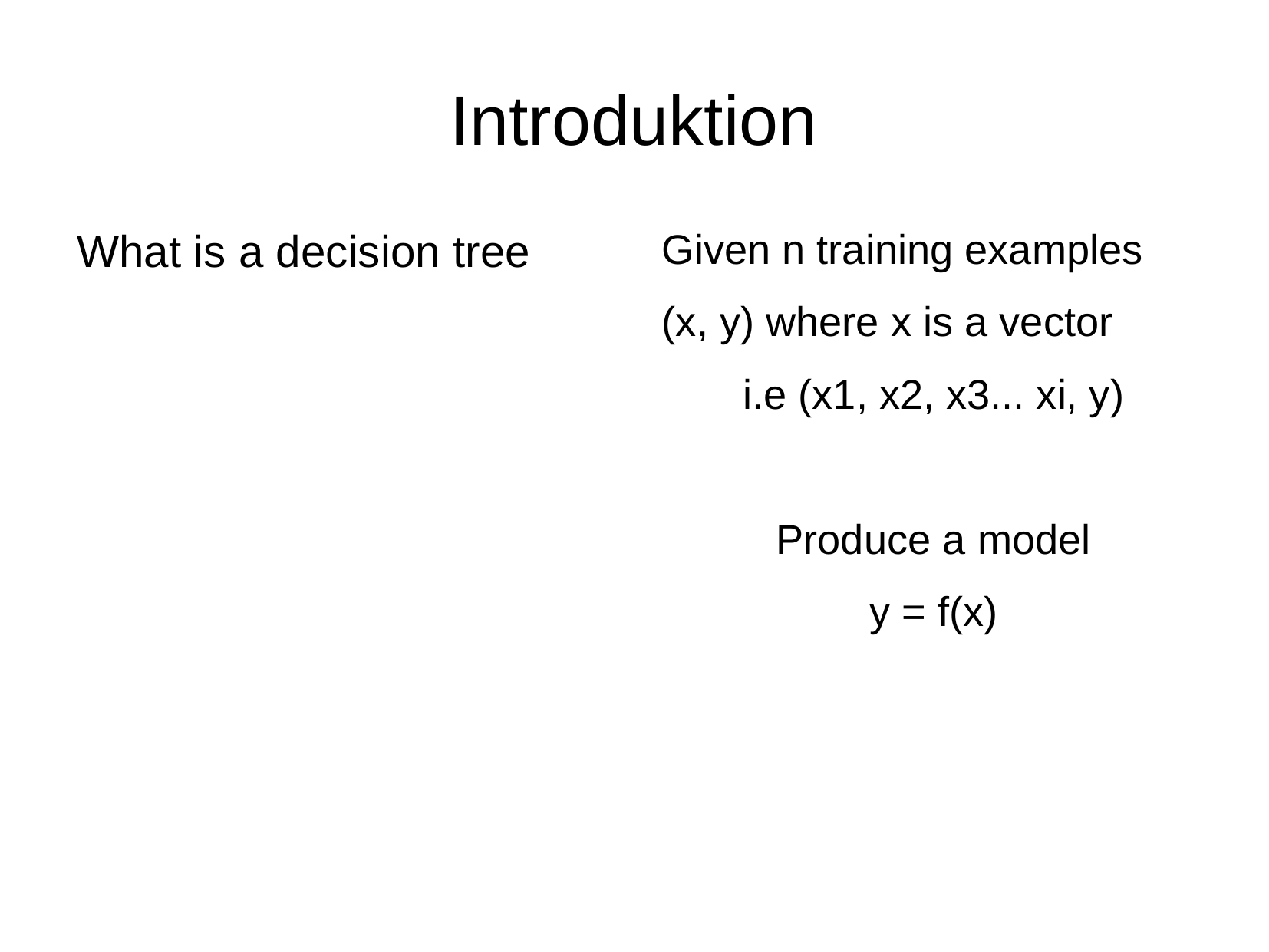

Introduktion
What is a decision tree
Given n training examples
(x, y) where x is a vector
i.e (x1, x2, x3... xi, y)

Produce a model
y = f(x)